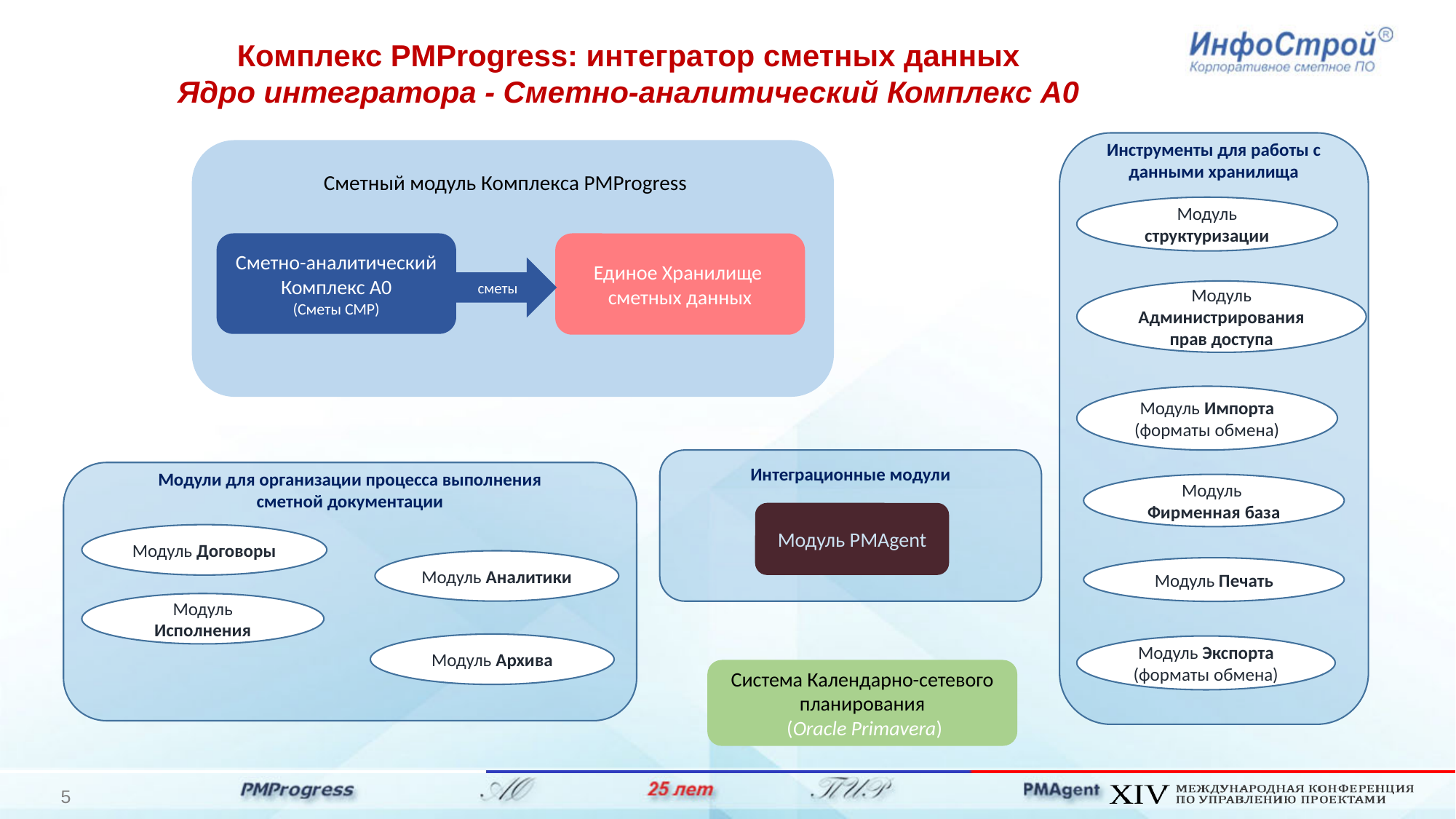

Комплекс PMProgress: интегратор сметных данных
Ядро интегратора - Сметно-аналитический Комплекс А0

Инструменты для работы с данными хранилища

Сметный модуль Комплекса PMProgress
Модуль структуризации
Сметно-аналитический Комплекс А0
(Сметы СМР)
Единое Хранилище
сметных данных
сметы
Модуль Администрирования прав доступа
Модуль Импорта (форматы обмена)

Интеграционные модули

Модули для организации процесса выполнения сметной документации
Модуль
Фирменная база
Модуль PMAgent
Модуль Договоры
Модуль Аналитики
Модуль Печать
Модуль Исполнения
Модуль Архива
Модуль Экспорта (форматы обмена)

Система Календарно-сетевого планирования
 (Oracle Primavera)